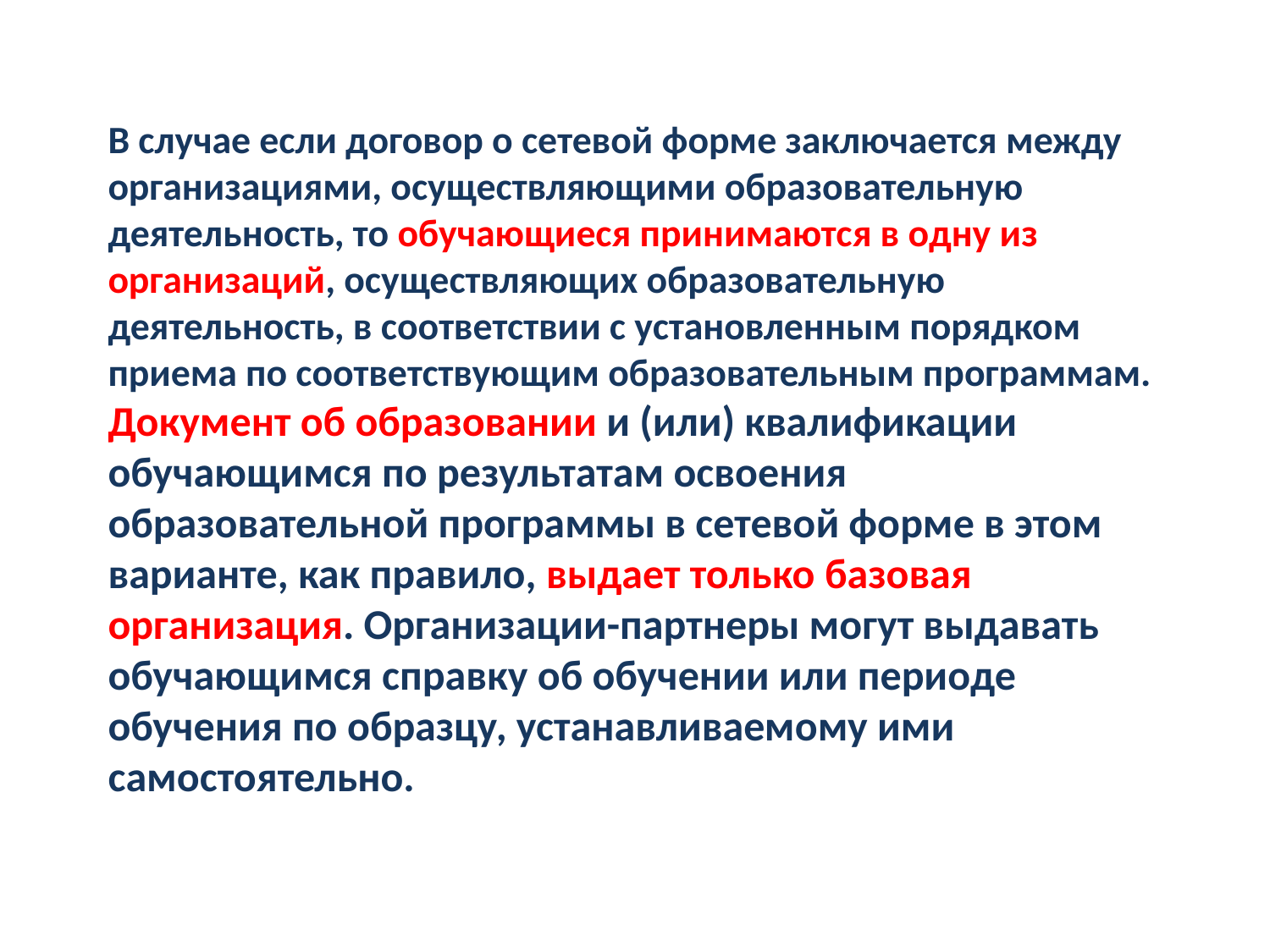

# В случае если договор о сетевой форме заключается между организациями, осуществляющими образовательную деятельность, то обучающиеся принимаются в одну из организаций, осуществляющих образовательную деятельность, в соответствии с установленным порядком приема по соответствующим образовательным программам. Документ об образовании и (или) квалификации обучающимся по результатам освоения образовательной программы в сетевой форме в этом варианте, как правило, выдает только базовая организация. Организации-партнеры могут выдавать обучающимся справку об обучении или периоде обучения по образцу, устанавливаемому ими самостоятельно.